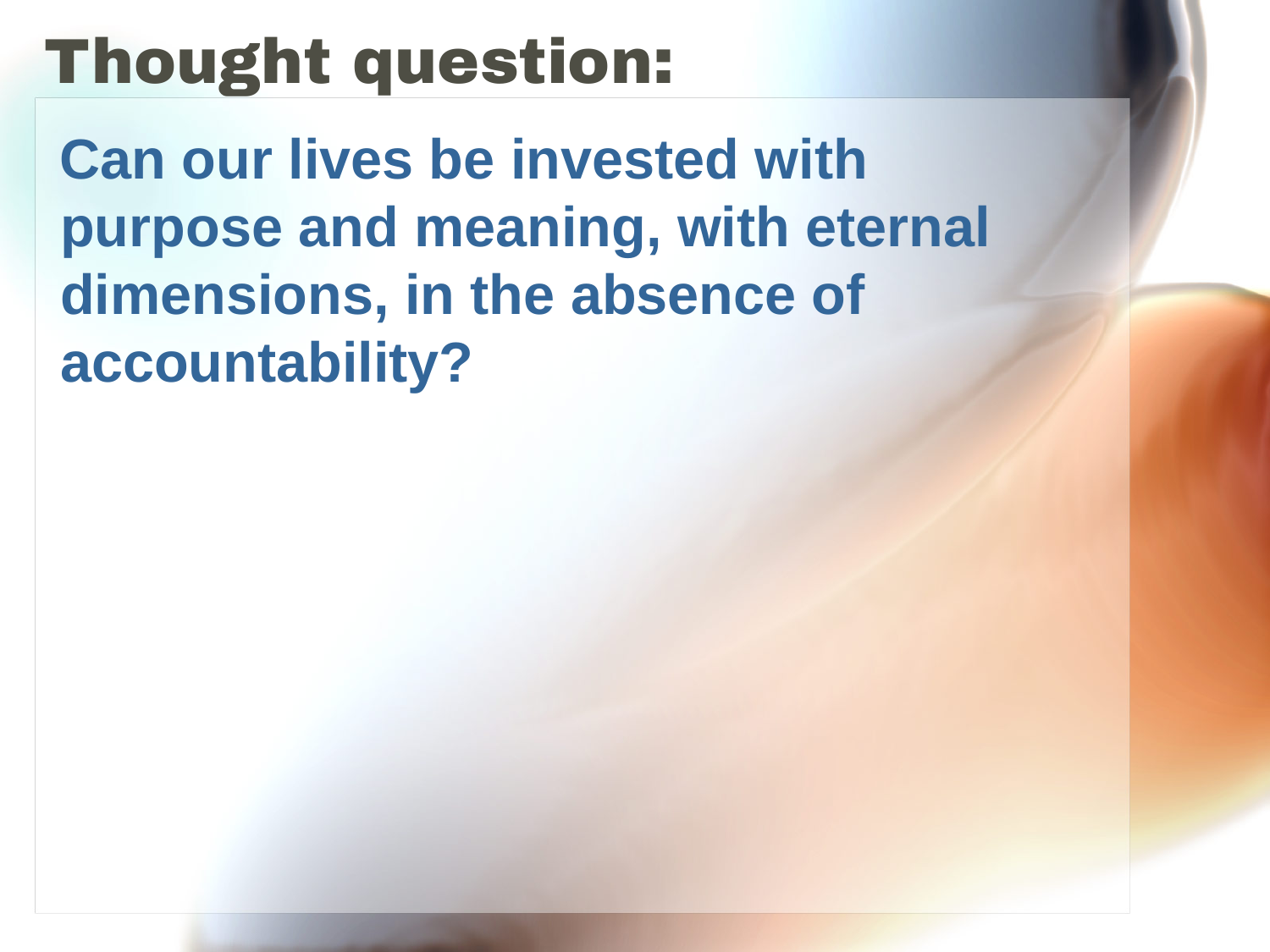

# Thought question:
   Can our lives be invested with purpose and meaning, with eternal dimensions, in the absence of accountability?